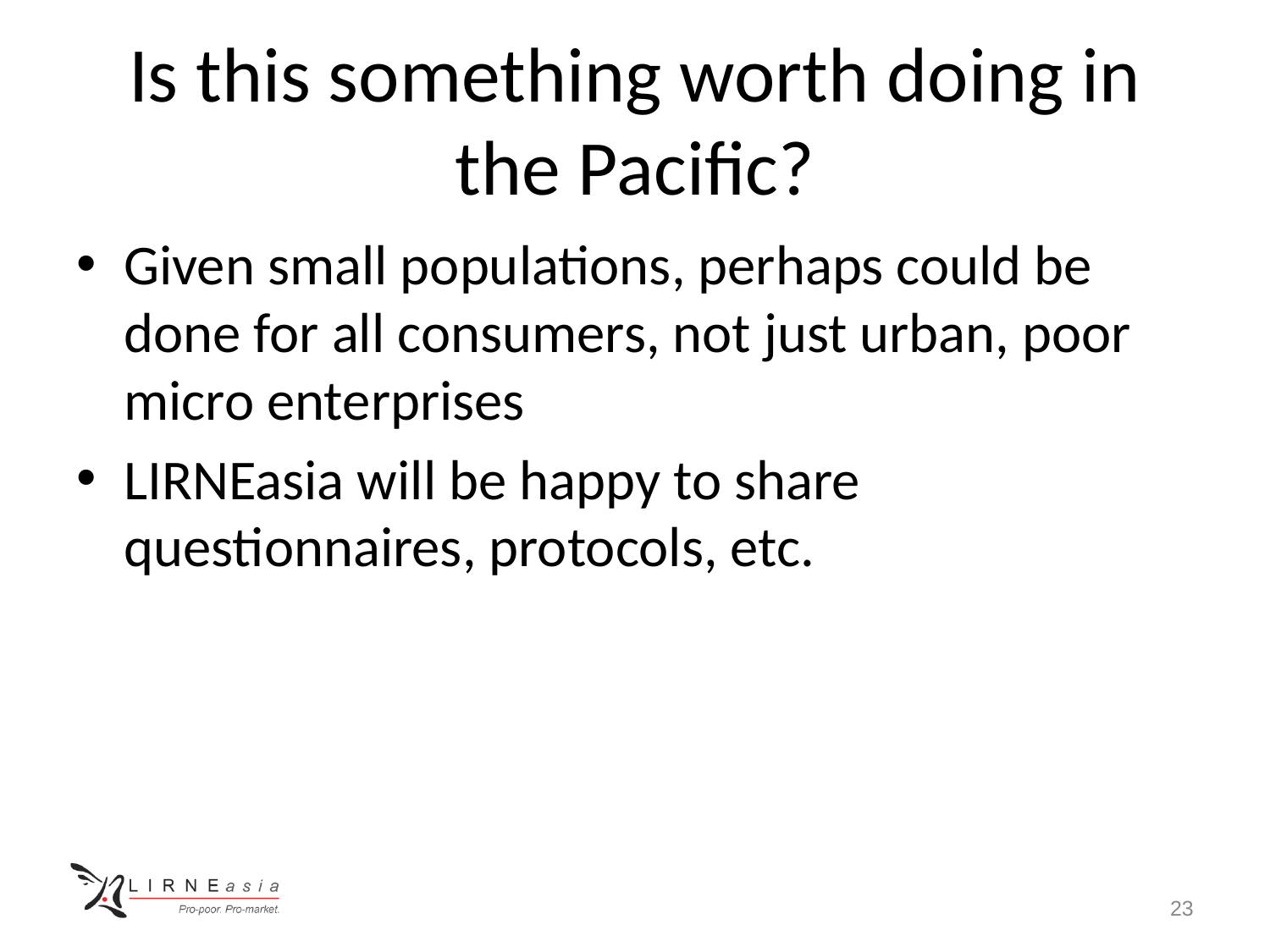

# Is this something worth doing in the Pacific?
Given small populations, perhaps could be done for all consumers, not just urban, poor micro enterprises
LIRNEasia will be happy to share questionnaires, protocols, etc.
23